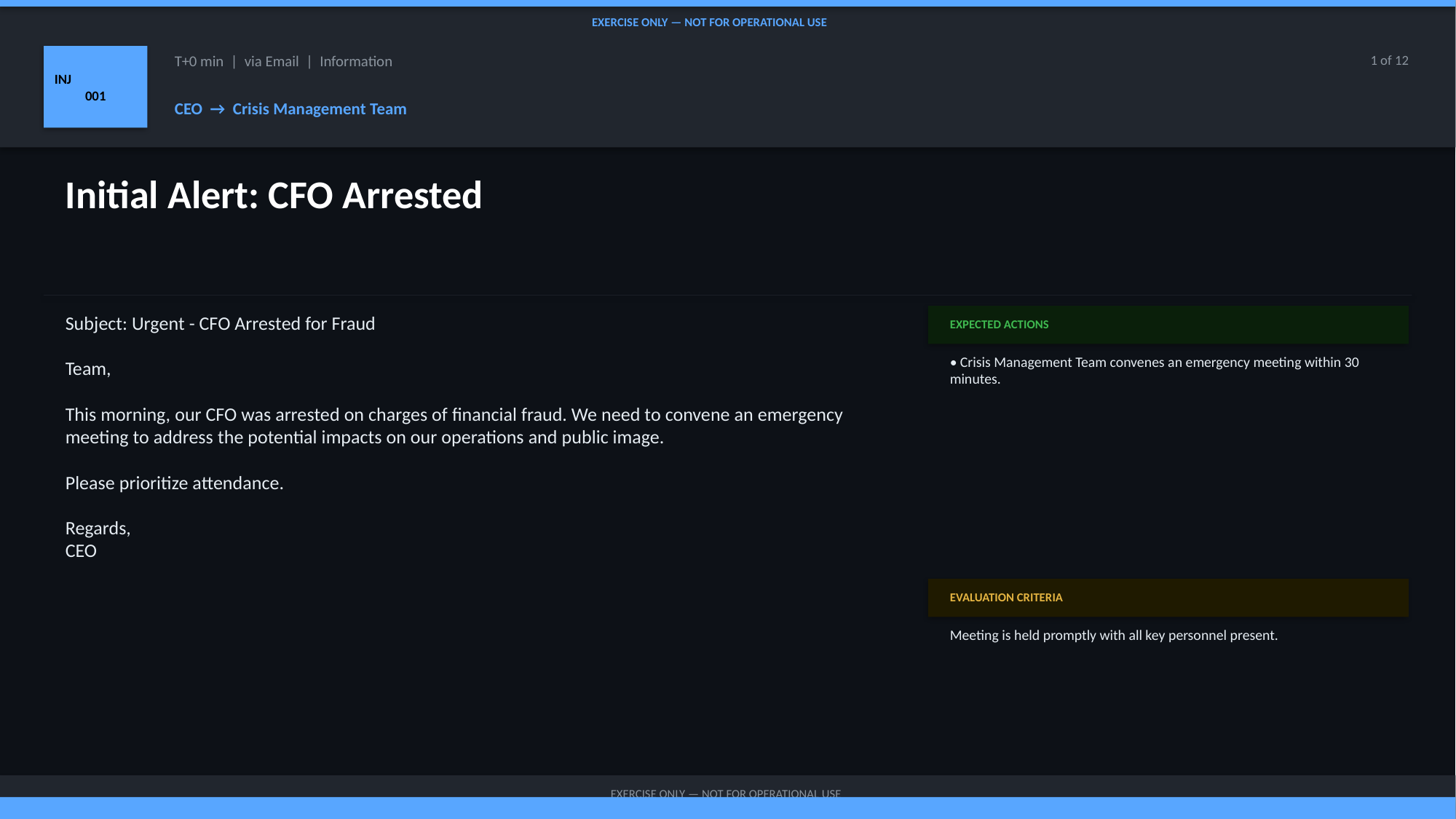

EXERCISE ONLY — NOT FOR OPERATIONAL USE
INJ
001
T+0 min  |  via Email  |  Information
1 of 12
CEO  →  Crisis Management Team
Initial Alert: CFO Arrested

Subject: Urgent - CFO Arrested for Fraud

Team,

This morning, our CFO was arrested on charges of financial fraud. We need to convene an emergency meeting to address the potential impacts on our operations and public image.

Please prioritize attendance.

Regards,
CEO

EXPECTED ACTIONS
• Crisis Management Team convenes an emergency meeting within 30 minutes.

EVALUATION CRITERIA
Meeting is held promptly with all key personnel present.

EXERCISE ONLY — NOT FOR OPERATIONAL USE